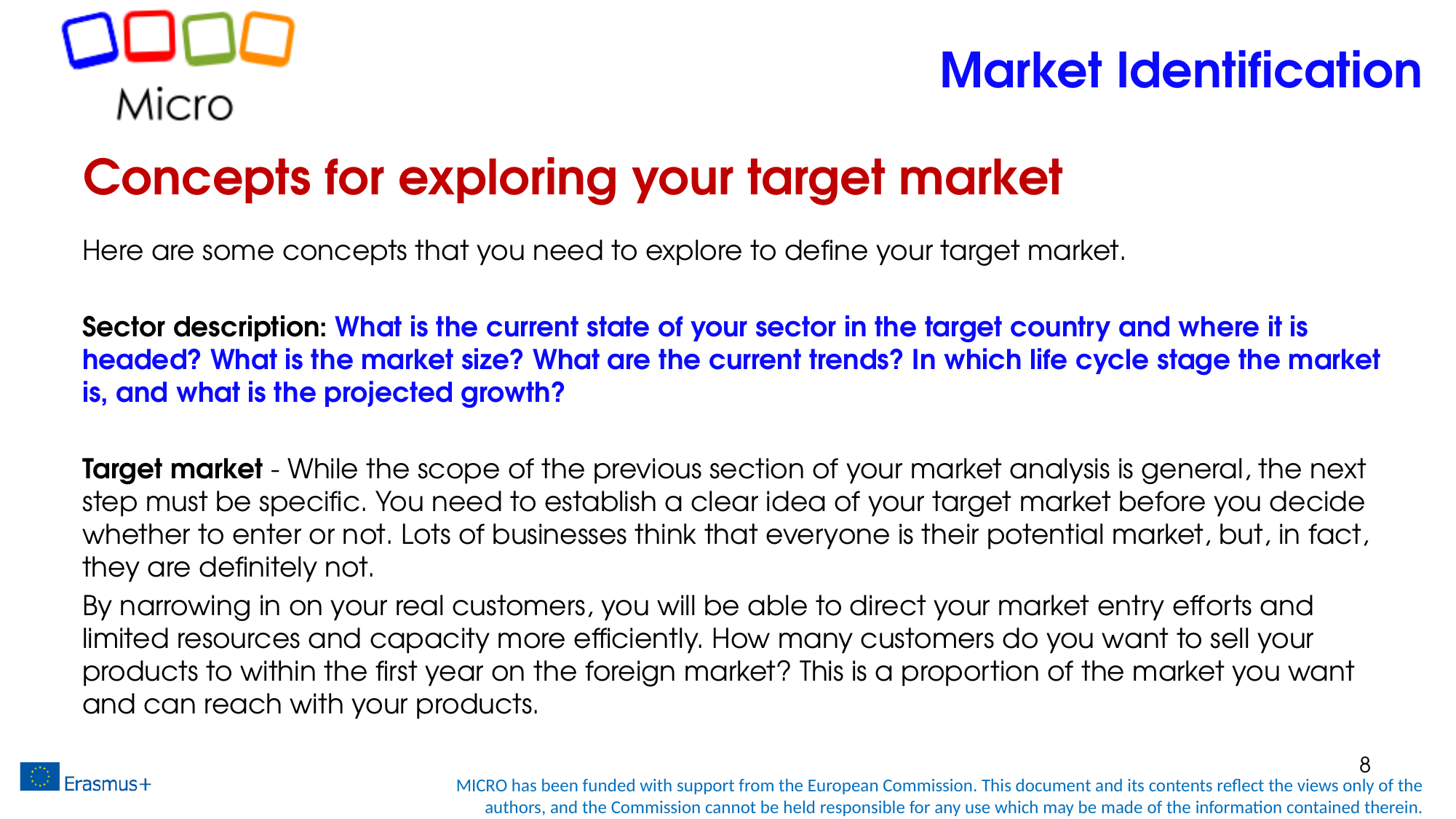

# Market Identification
Concepts for exploring your target market
Here are some concepts that you need to explore to define your target market.

Sector description: What is the current state of your sector in the target country and where it is headed? What is the market size? What are the current trends? In which life cycle stage the market is, and what is the projected growth?

Target market - While the scope of the previous section of your market analysis is general, the next step must be specific. You need to establish a clear idea of your target market before you decide whether to enter or not. Lots of businesses think that everyone is their potential market, but, in fact, they are definitely not.
By narrowing in on your real customers, you will be able to direct your market entry efforts and limited resources and capacity more efficiently. How many customers do you want to sell your products to within the first year on the foreign market? This is a proportion of the market you want and can reach with your products.

8